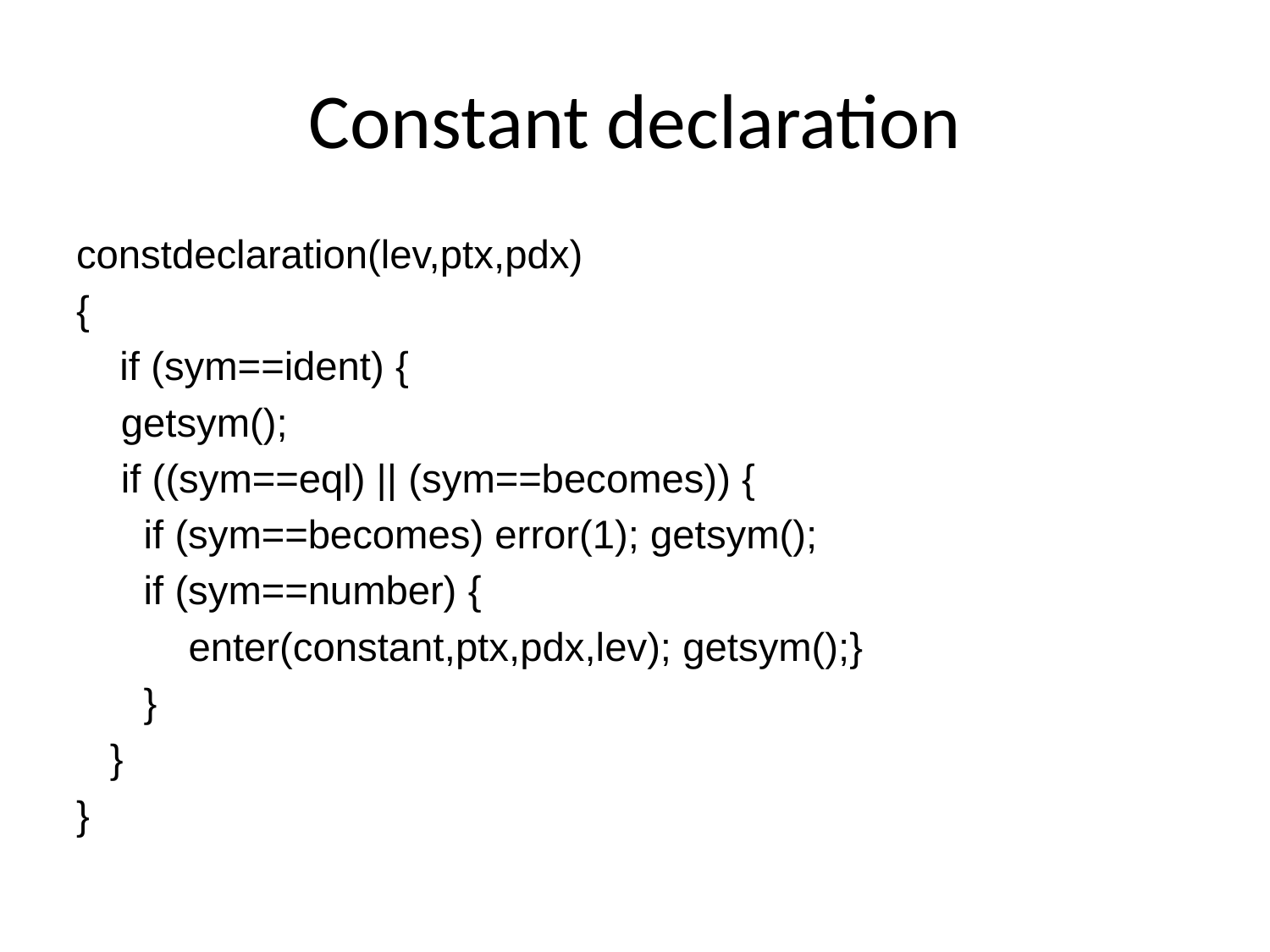

# Constant declaration
constdeclaration(lev,ptx,pdx)
{
	if (sym==ident) {
    getsym();
    if ((sym==eql) || (sym==becomes)) {
      if (sym==becomes) error(1); getsym();
      if (sym==number) {
          enter(constant,ptx,pdx,lev); getsym();}
      }
   }
}